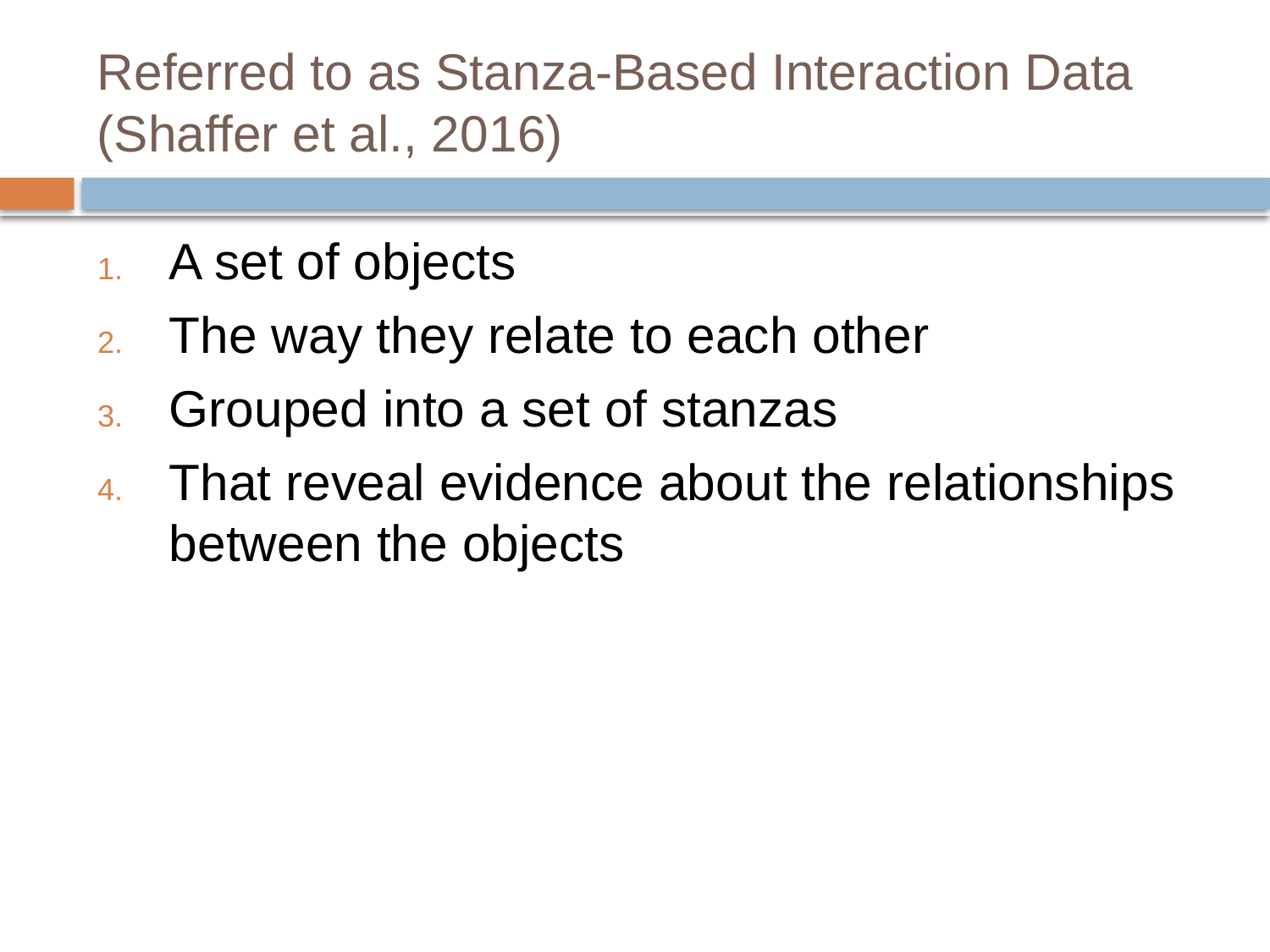

# Referred to as Stanza-Based Interaction Data (Shaffer et al., 2016)
A set of objects
The way they relate to each other
Grouped into a set of stanzas
That reveal evidence about the relationships between the objects